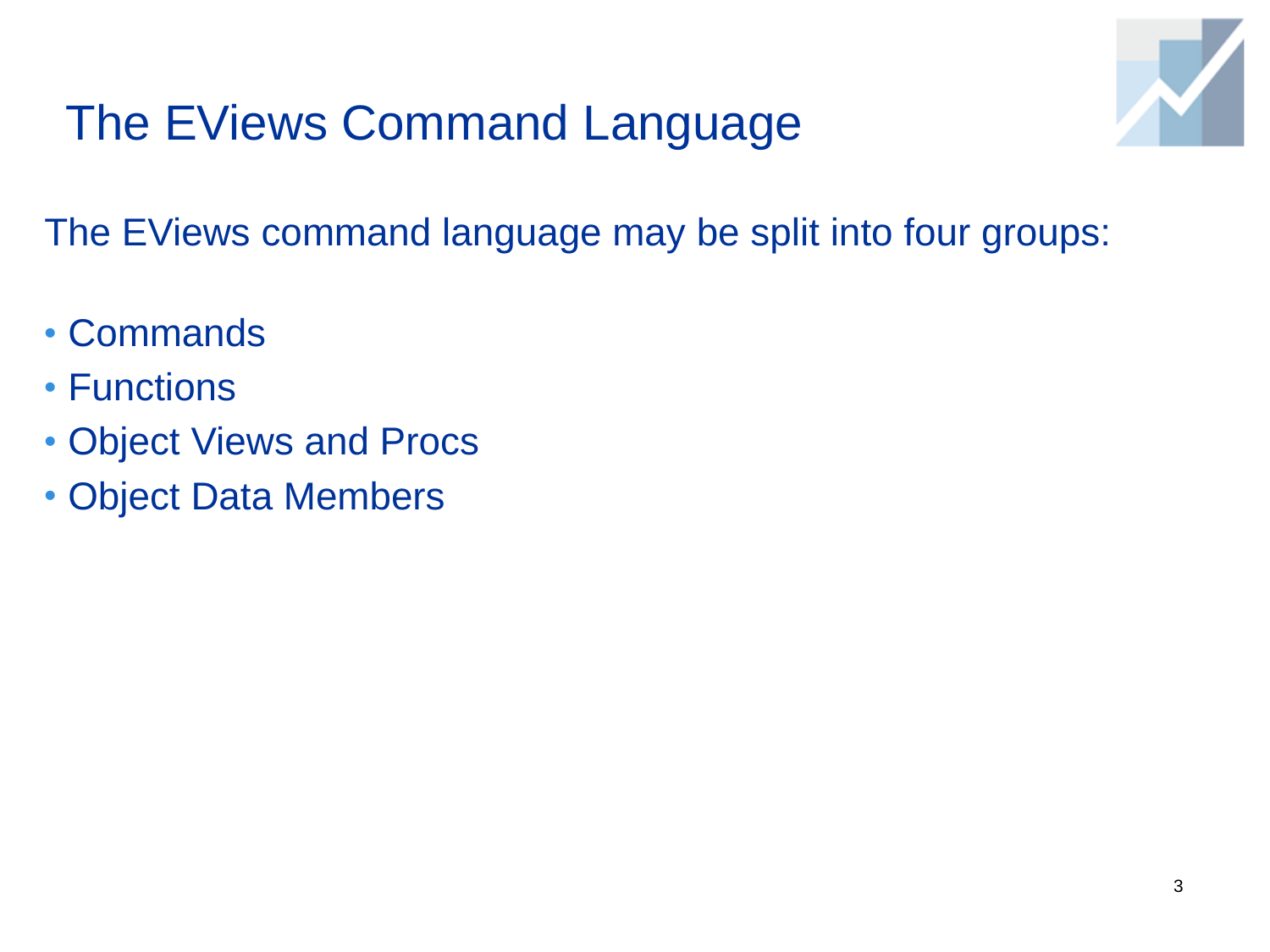

# The EViews Command Language
The EViews command language may be split into four groups:
Commands
Functions
Object Views and Procs
Object Data Members

3